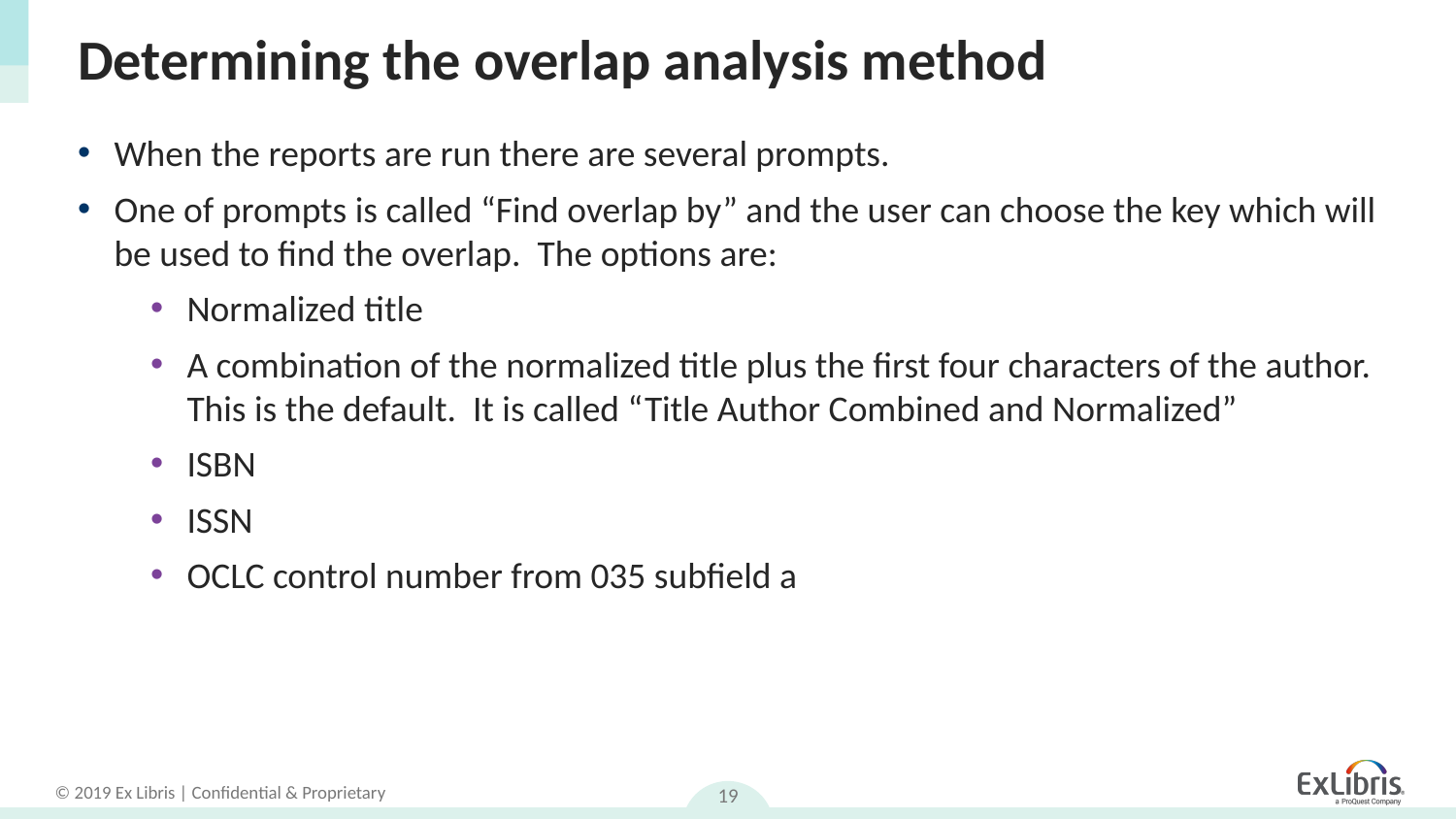

# Determining the overlap analysis method
When the reports are run there are several prompts.
One of prompts is called “Find overlap by” and the user can choose the key which will be used to find the overlap.  The options are:
Normalized title
A combination of the normalized title plus the first four characters of the author.  This is the default.  It is called “Title Author Combined and Normalized”
ISBN
ISSN
OCLC control number from 035 subfield a

19